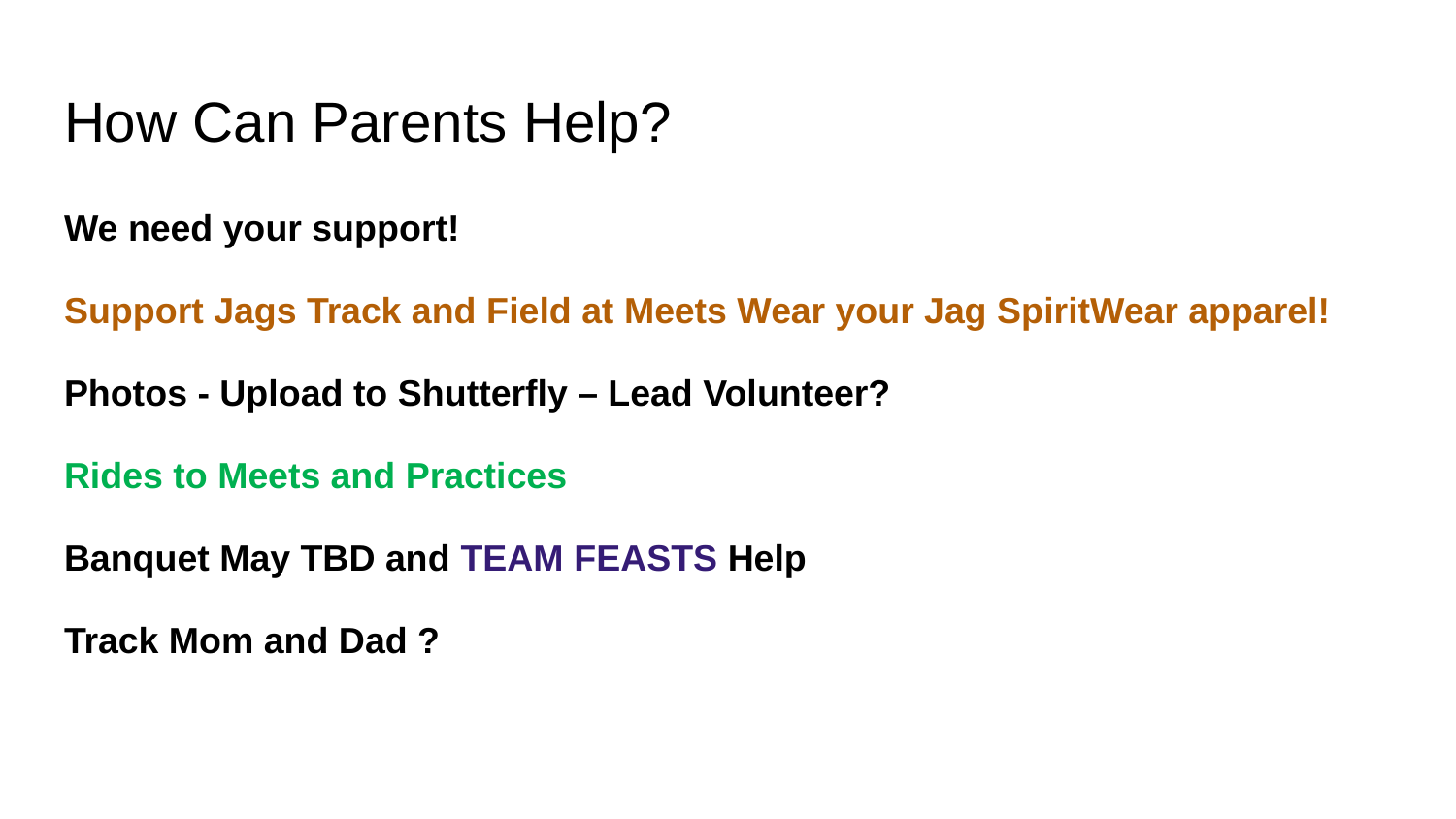

# How Can Parents Help?
We need your support!
Support Jags Track and Field at Meets Wear your Jag SpiritWear apparel!
Photos - Upload to Shutterfly – Lead Volunteer?
Rides to Meets and Practices
Banquet May TBD and TEAM FEASTS Help
Track Mom and Dad ?